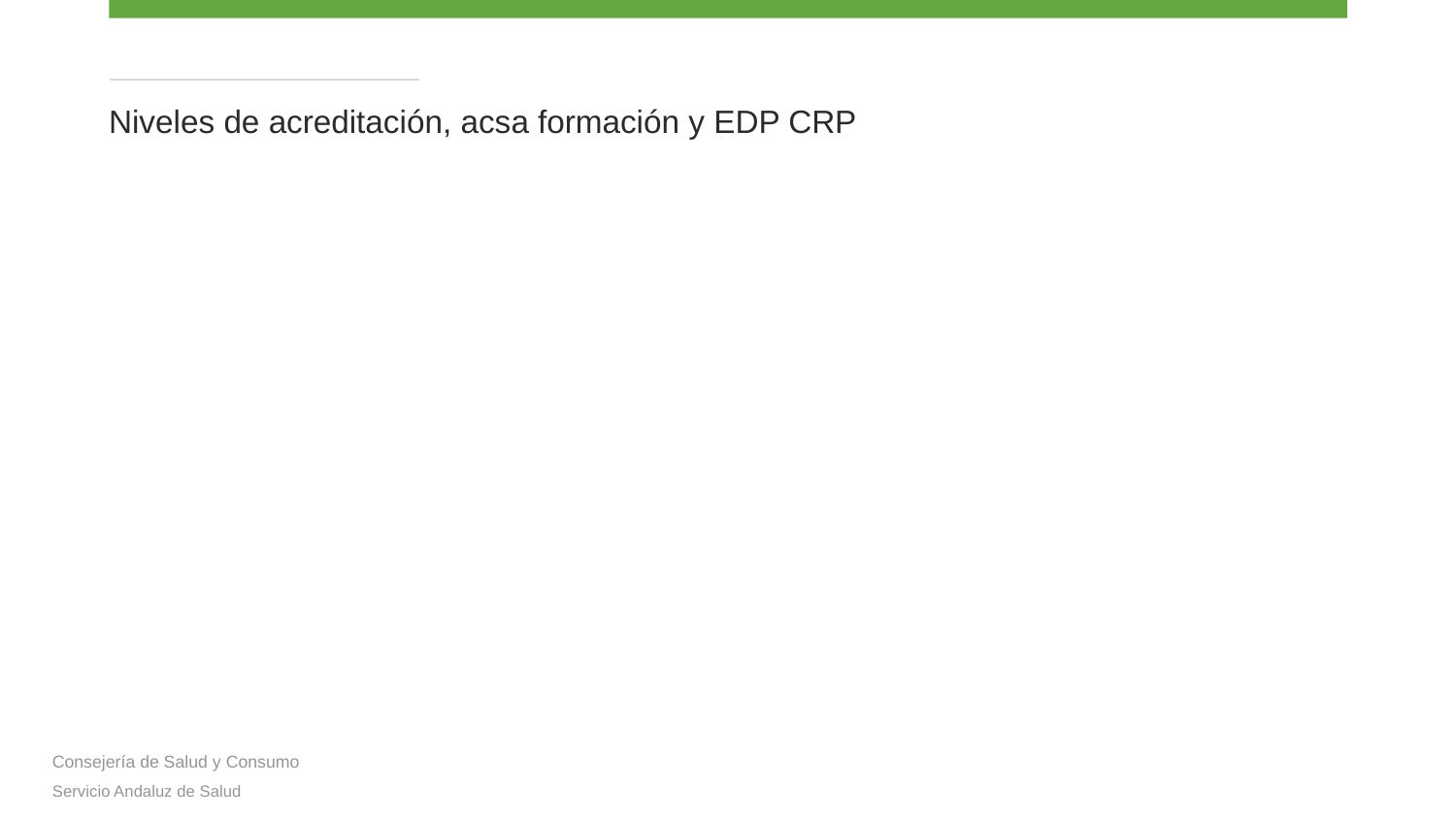

Niveles de acreditación, acsa formación y EDP CRP